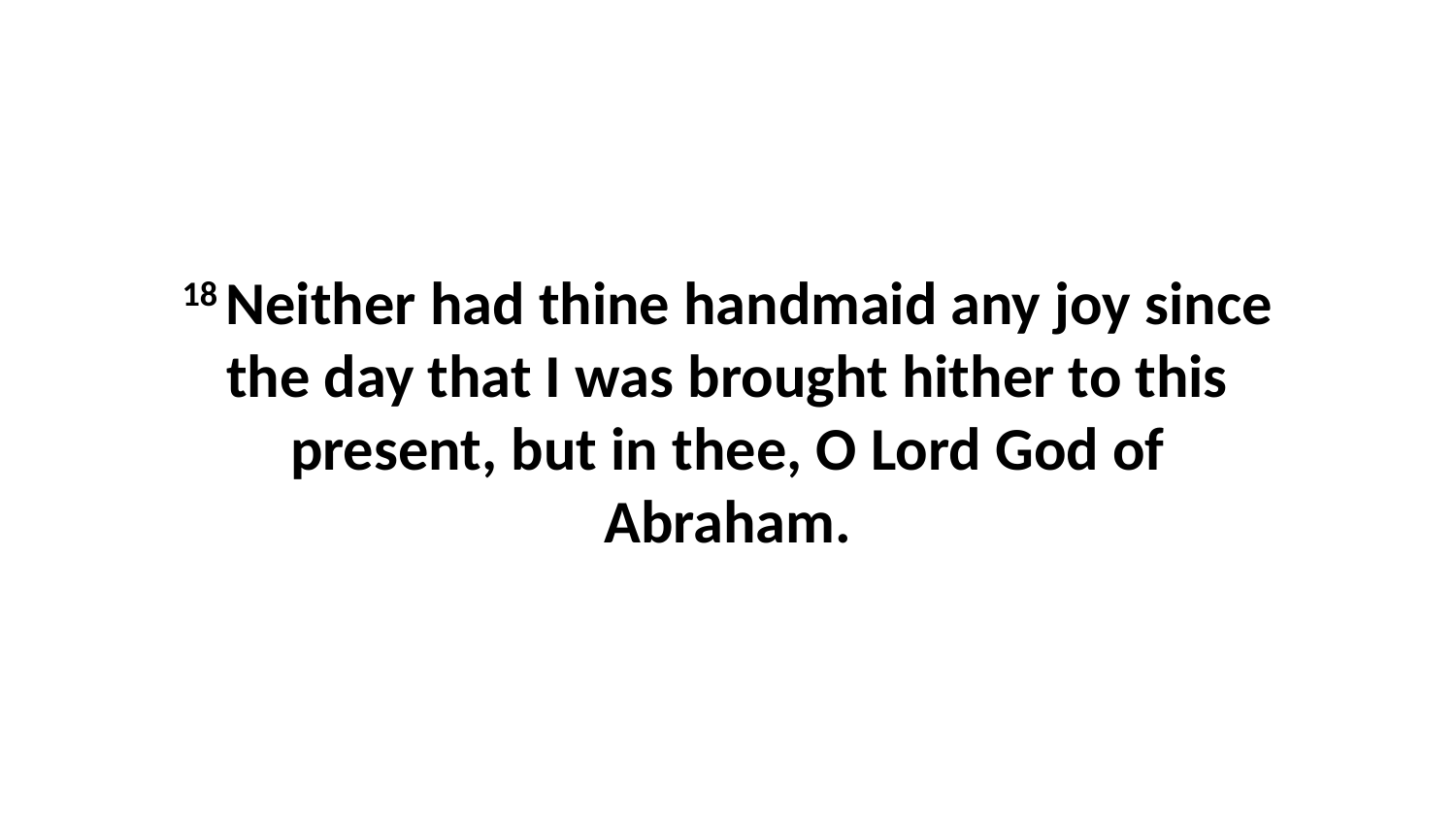

18 Neither had thine handmaid any joy since the day that I was brought hither to this present, but in thee, O Lord God of Abraham.